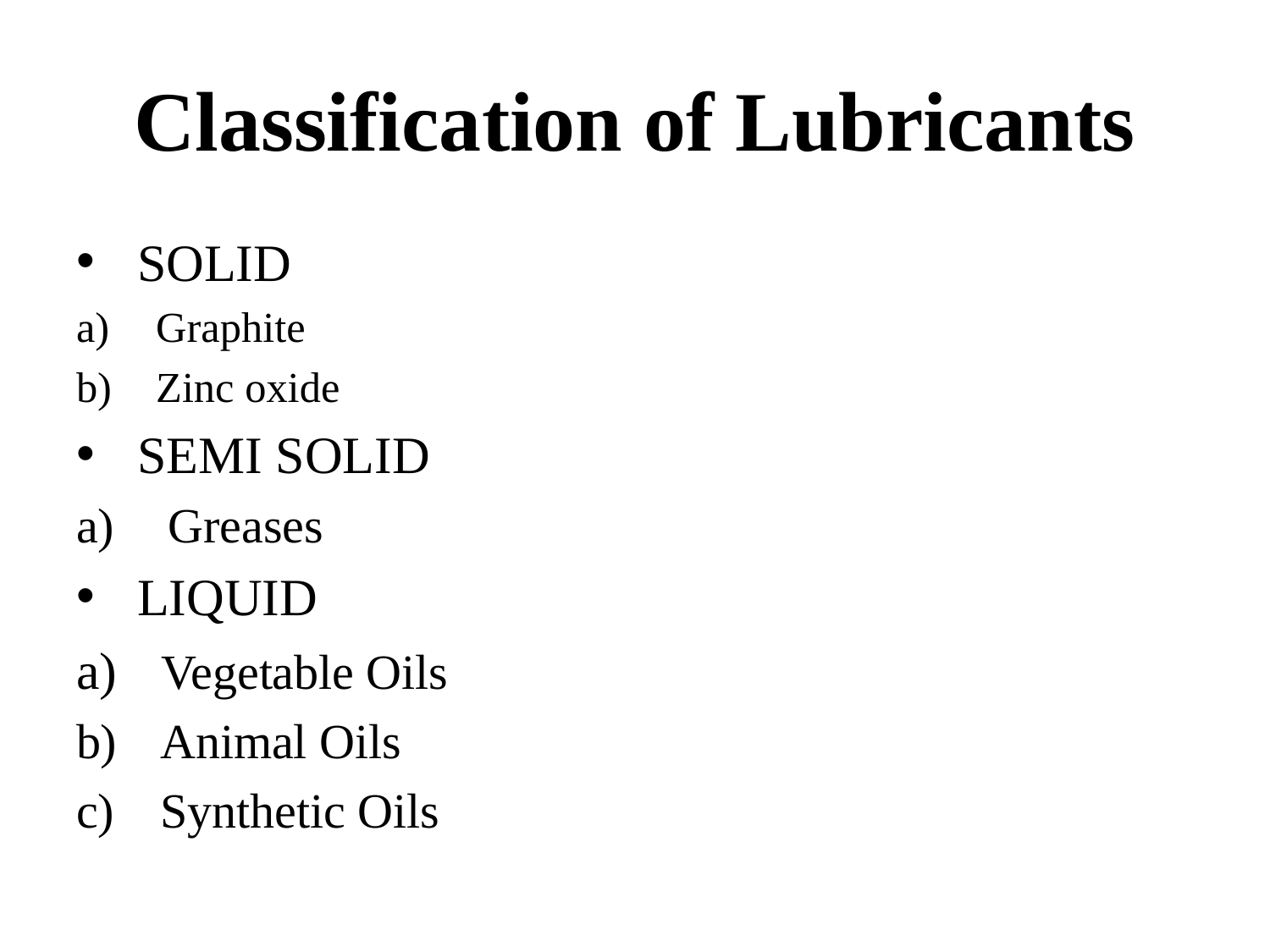

# Classification of Lubricants
 SOLID
Graphite
Zinc oxide
 SEMI SOLID
 Greases
 LIQUID
 Vegetable Oils
 Animal Oils
 Synthetic Oils